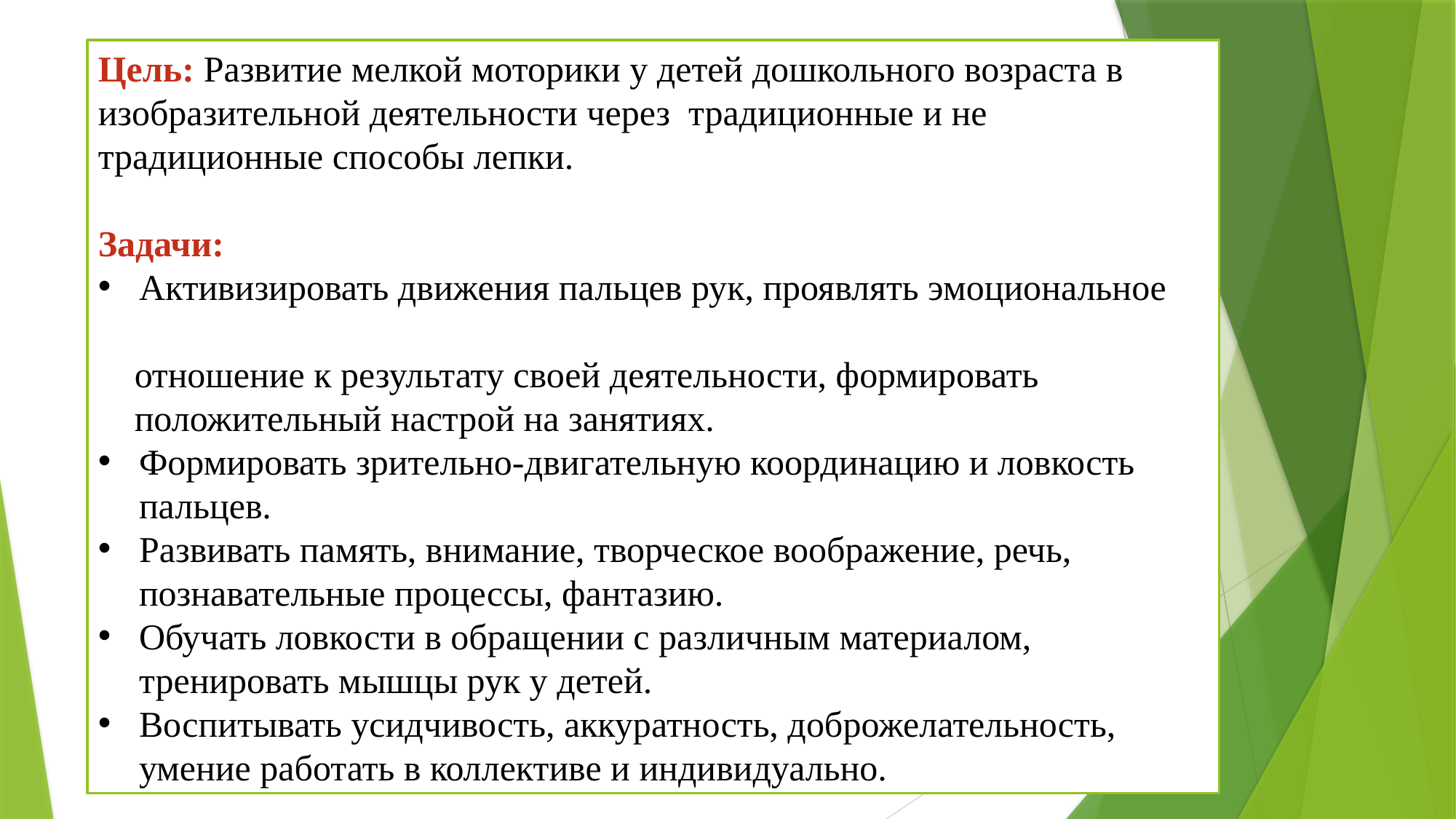

Цель: Развитие мелкой моторики у детей дошкольного возраста в изобразительной деятельности через  традиционные и не традиционные способы лепки.
Задачи:
Активизировать движения пальцев рук, проявлять эмоциональное
    отношение к результату своей деятельности, формировать
    положительный настрой на занятиях.
Формировать зрительно-двигательную координацию и ловкость пальцев.
Развивать память, внимание, творческое воображение, речь, познавательные процессы, фантазию.
Обучать ловкости в обращении с различным материалом, тренировать мышцы рук у детей.
Воспитывать усидчивость, аккуратность, доброжелательность, умение работать в коллективе и индивидуально.